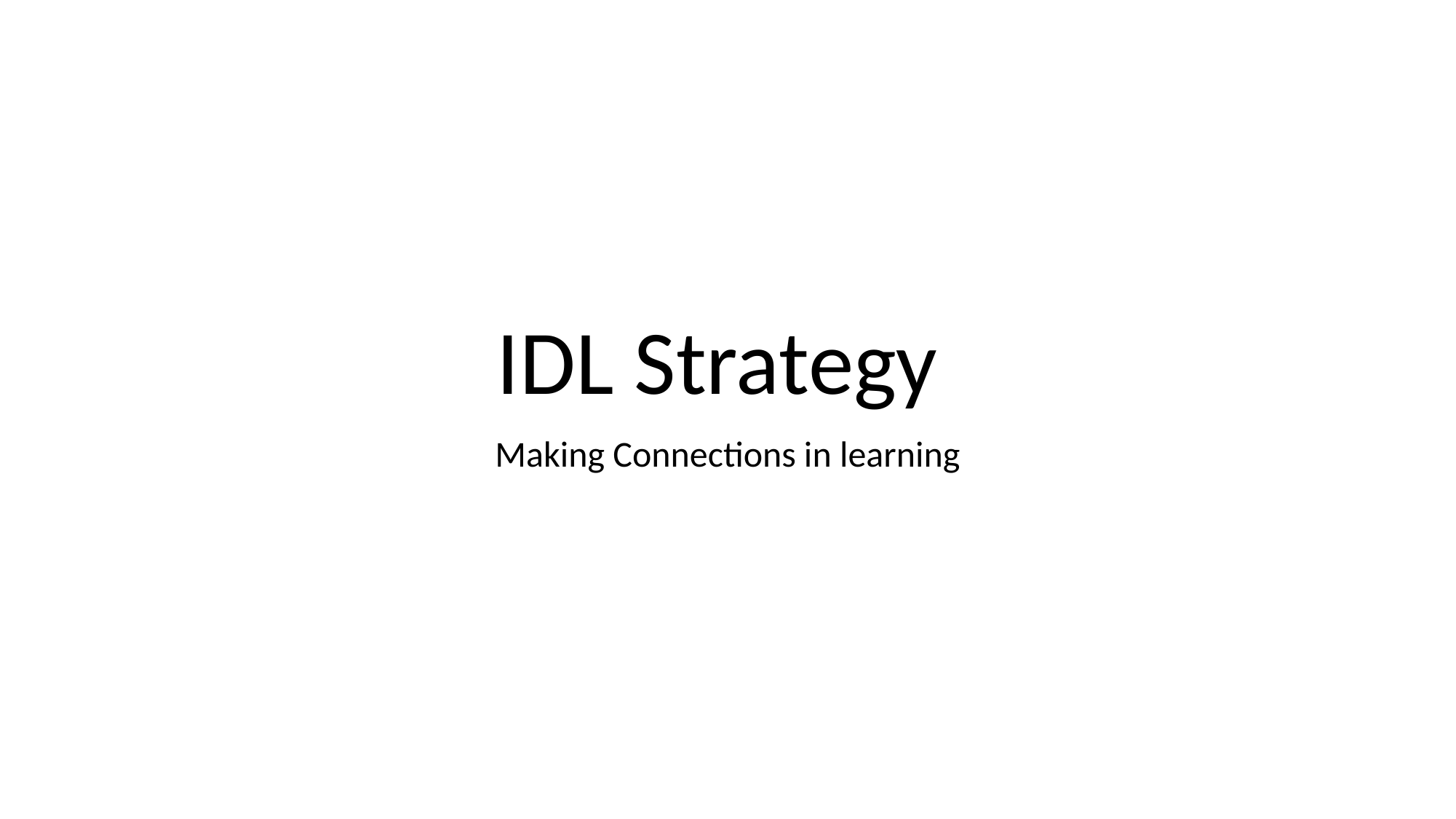

# IDL Strategy
Making Connections in learning